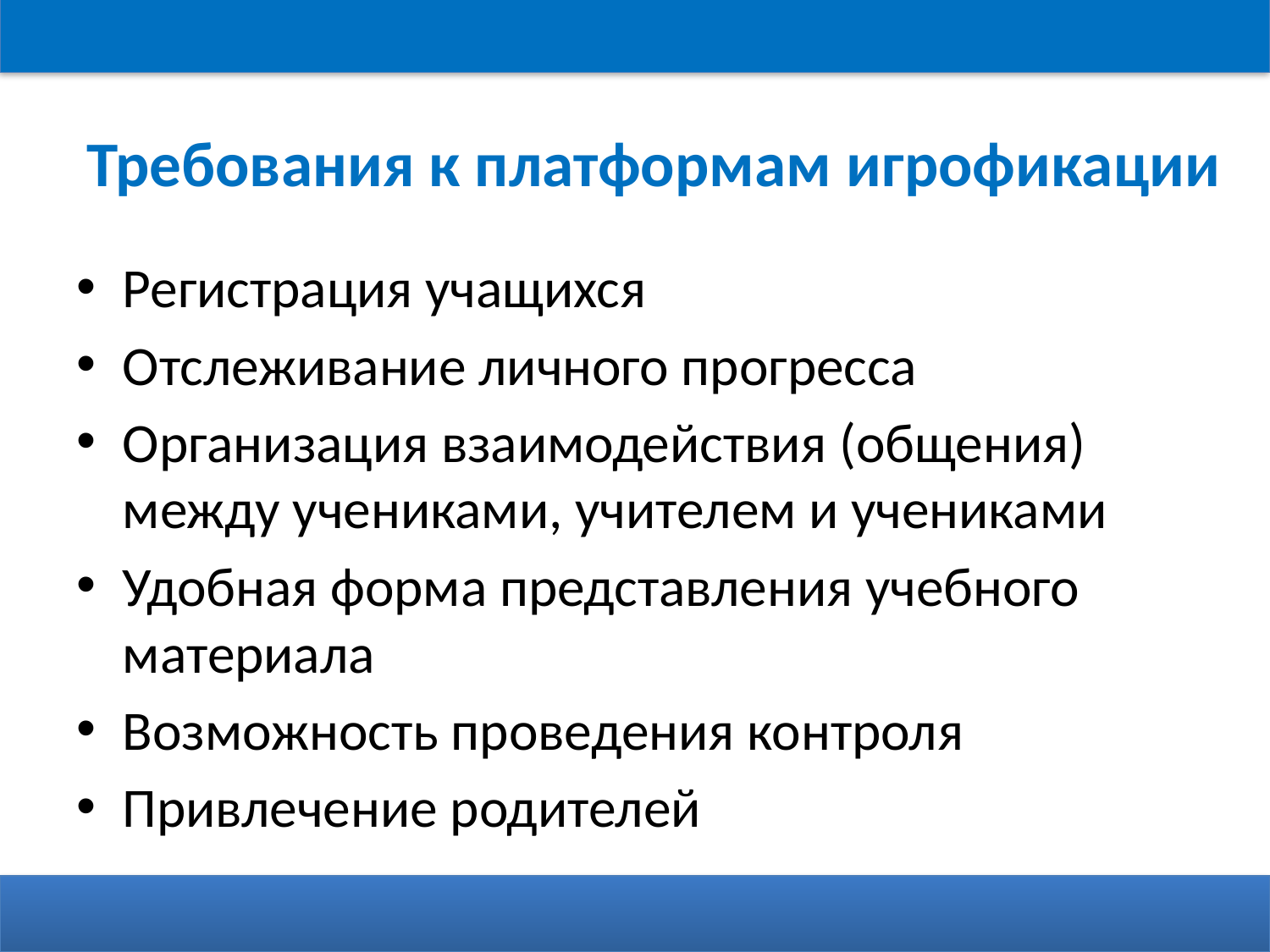

# Требования к платформам игрофикации
Регистрация учащихся
Отслеживание личного прогресса
Организация взаимодействия (общения) между учениками, учителем и учениками
Удобная форма представления учебного материала
Возможность проведения контроля
Привлечение родителей